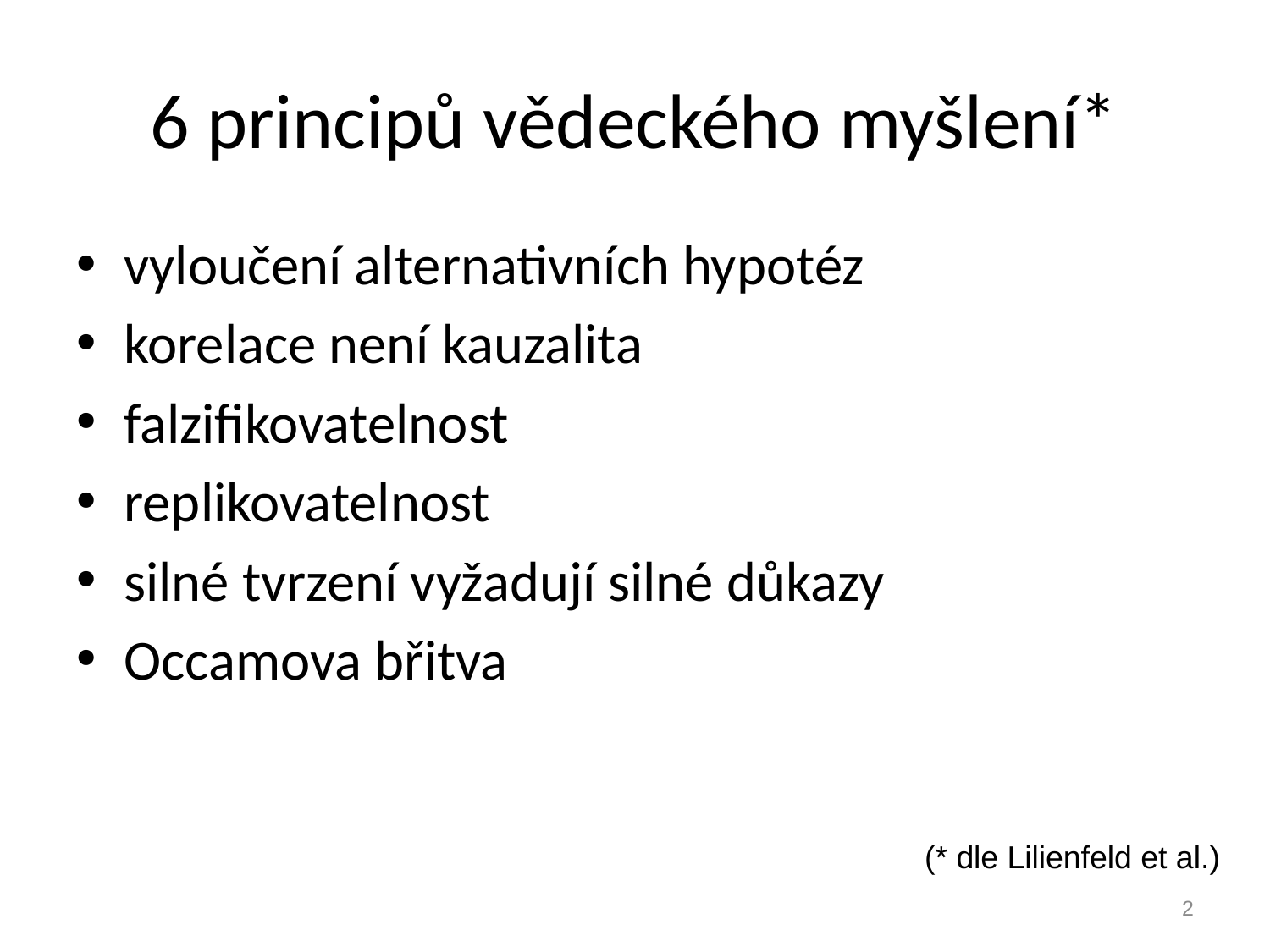

# 6 principů vědeckého myšlení*
vyloučení alternativních hypotéz
korelace není kauzalita
falzifikovatelnost
replikovatelnost
silné tvrzení vyžadují silné důkazy
Occamova břitva
(* dle Lilienfeld et al.)
2